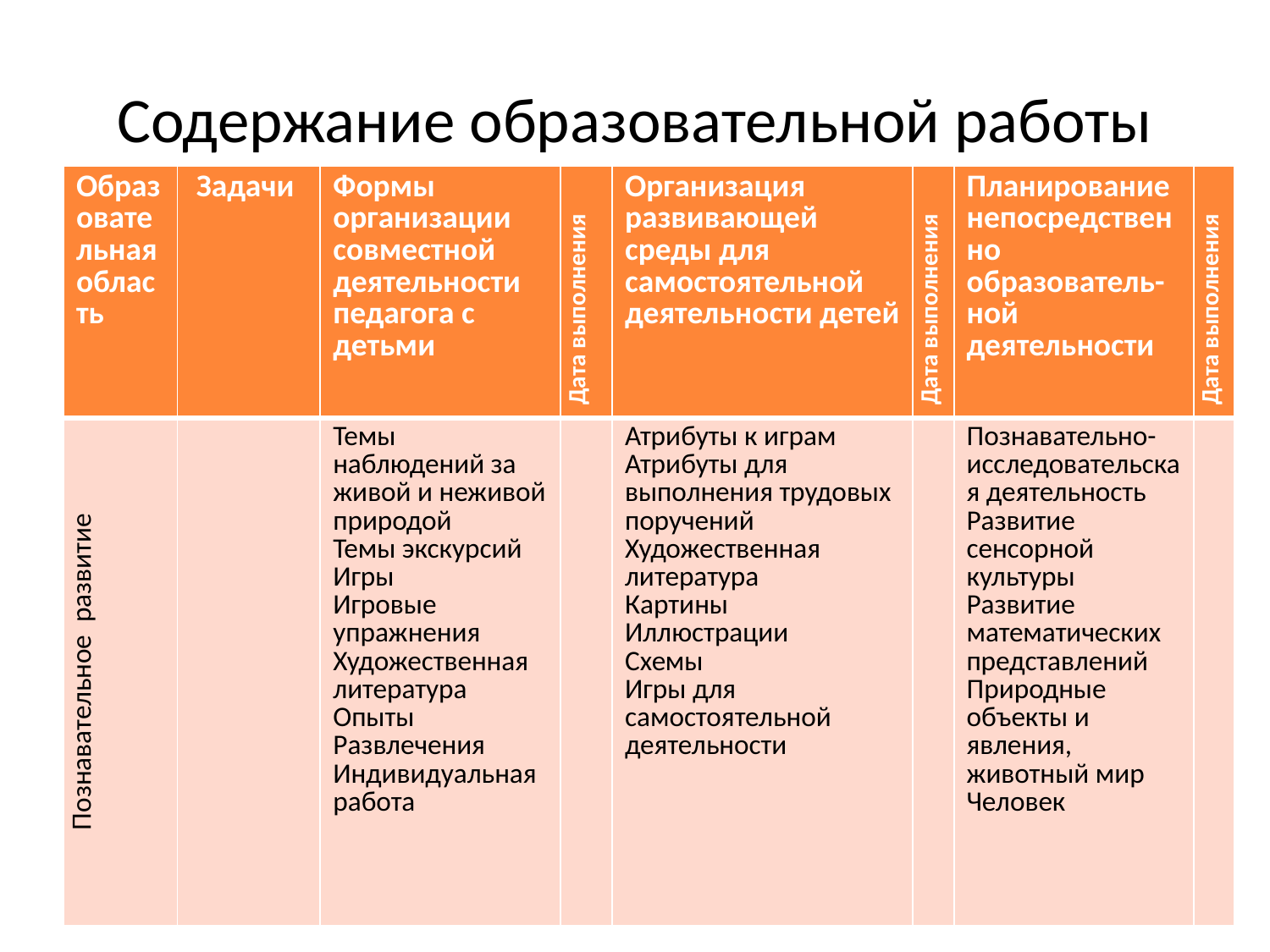

# Содержание образовательной работы
| Образовательная область | Задачи | Формы организации совместной деятельности педагога с детьми | Дата выполнения | Организация развивающей среды для самостоятельной деятельности детей | Дата выполнения | Планирование непосредственно образователь-ной деятельности | Дата выполнения |
| --- | --- | --- | --- | --- | --- | --- | --- |
| Познавательное развитие |  | Темы наблюдений за живой и неживой природой Темы экскурсий Игры Игровые упражнения Художественная литература Опыты Развлечения Индивидуальная работа |  | Атрибуты к играм Атрибуты для выполнения трудовых поручений Художественная литература Картины Иллюстрации Схемы Игры для самостоятельной деятельности |  | Познавательно-исследовательская деятельность Развитие сенсорной культуры Развитие математических представлений Природные объекты и явления, животный мир Человек |  |